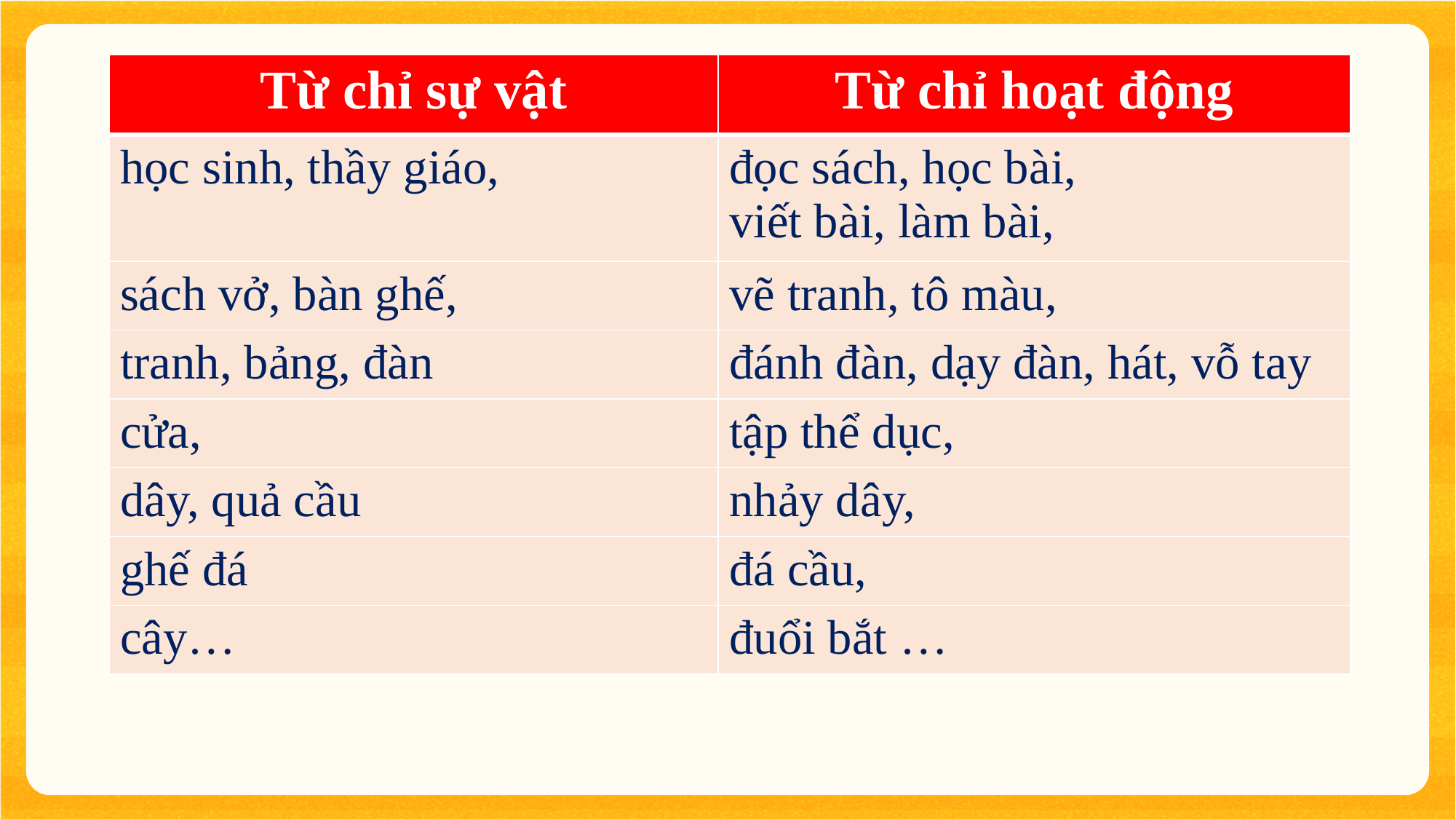

| Từ chỉ sự vật | Từ chỉ hoạt động |
| --- | --- |
| học sinh, thầy giáo, | đọc sách, học bài, viết bài, làm bài, |
| sách vở, bàn ghế, | vẽ tranh, tô màu, |
| tranh, bảng, đàn | đánh đàn, dạy đàn, hát, vỗ tay |
| cửa, | tập thể dục, |
| dây, quả cầu | nhảy dây, |
| ghế đá | đá cầu, |
| cây… | đuổi bắt … |